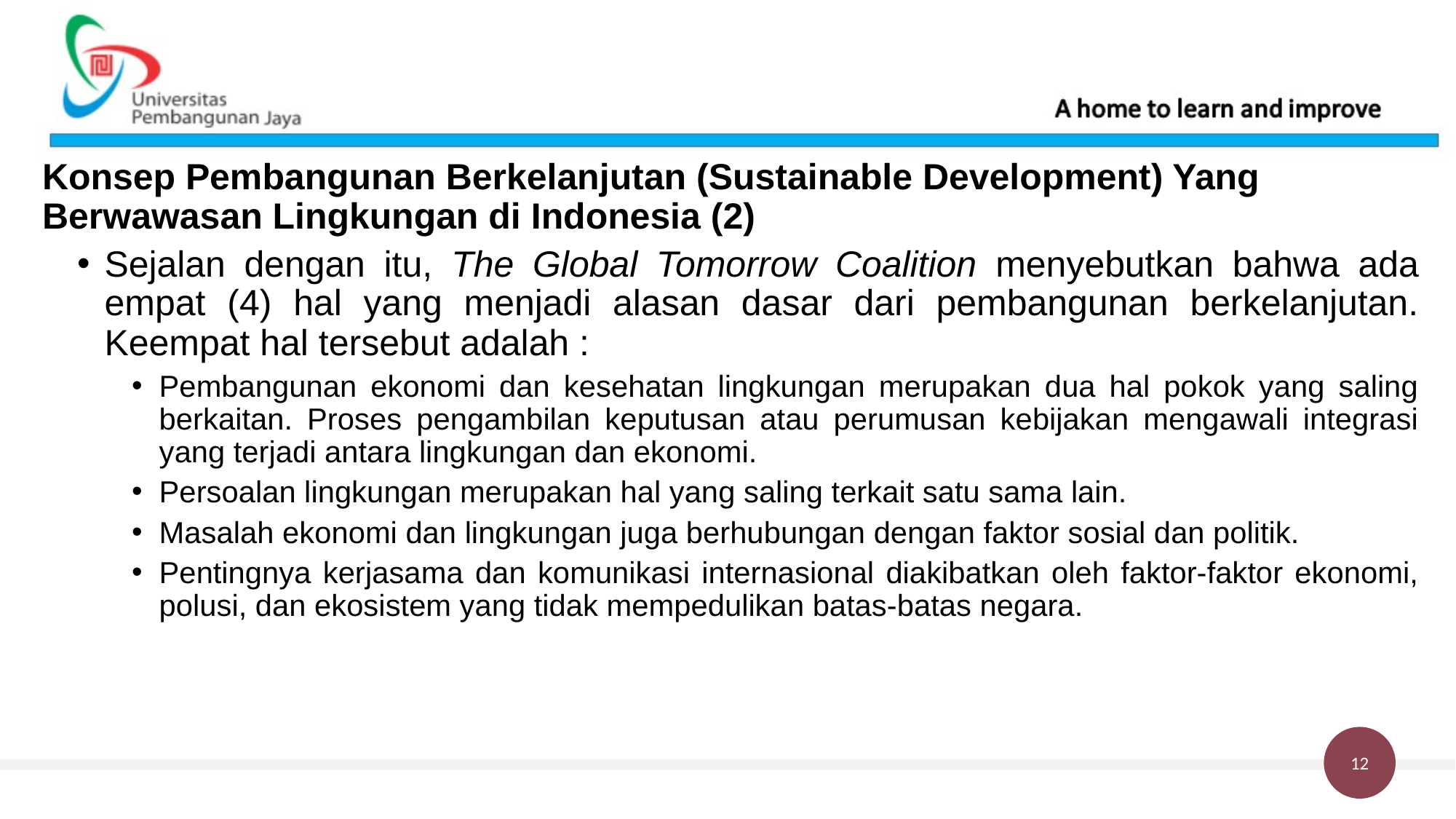

# Konsep Pembangunan Berkelanjutan (Sustainable Development) Yang Berwawasan Lingkungan di Indonesia (2)

Sejalan dengan itu, The Global Tomorrow Coalition menyebutkan bahwa ada empat (4) hal yang menjadi alasan dasar dari pembangunan berkelanjutan. Keempat hal tersebut adalah :
Pembangunan ekonomi dan kesehatan lingkungan merupakan dua hal pokok yang saling berkaitan. Proses pengambilan keputusan atau perumusan kebijakan mengawali integrasi yang terjadi antara lingkungan dan ekonomi.
Persoalan lingkungan merupakan hal yang saling terkait satu sama lain.
Masalah ekonomi dan lingkungan juga berhubungan dengan faktor sosial dan politik.
Pentingnya kerjasama dan komunikasi internasional diakibatkan oleh faktor-faktor ekonomi, polusi, dan ekosistem yang tidak mempedulikan batas-batas negara.